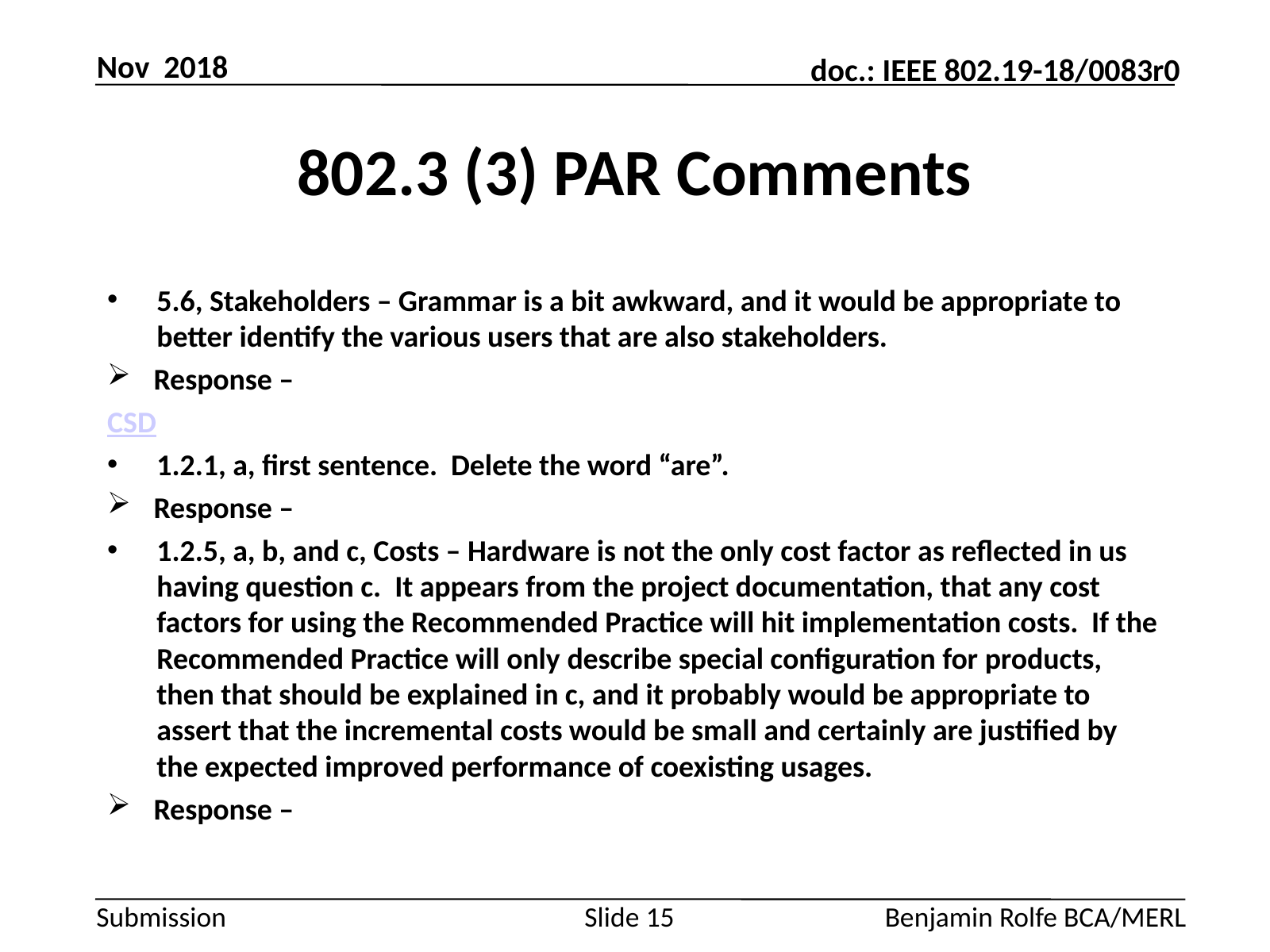

Nov  2018
# 802.3 (3) PAR Comments
5.6, Stakeholders – Grammar is a bit awkward, and it would be appropriate to better identify the various users that are also stakeholders.
Response –
CSD
1.2.1, a, first sentence.  Delete the word “are”.
Response –
1.2.5, a, b, and c, Costs – Hardware is not the only cost factor as reflected in us having question c.  It appears from the project documentation, that any cost factors for using the Recommended Practice will hit implementation costs.  If the Recommended Practice will only describe special configuration for products, then that should be explained in c, and it probably would be appropriate to assert that the incremental costs would be small and certainly are justified by the expected improved performance of coexisting usages.
Response –
Slide 15
Benjamin Rolfe BCA/MERL